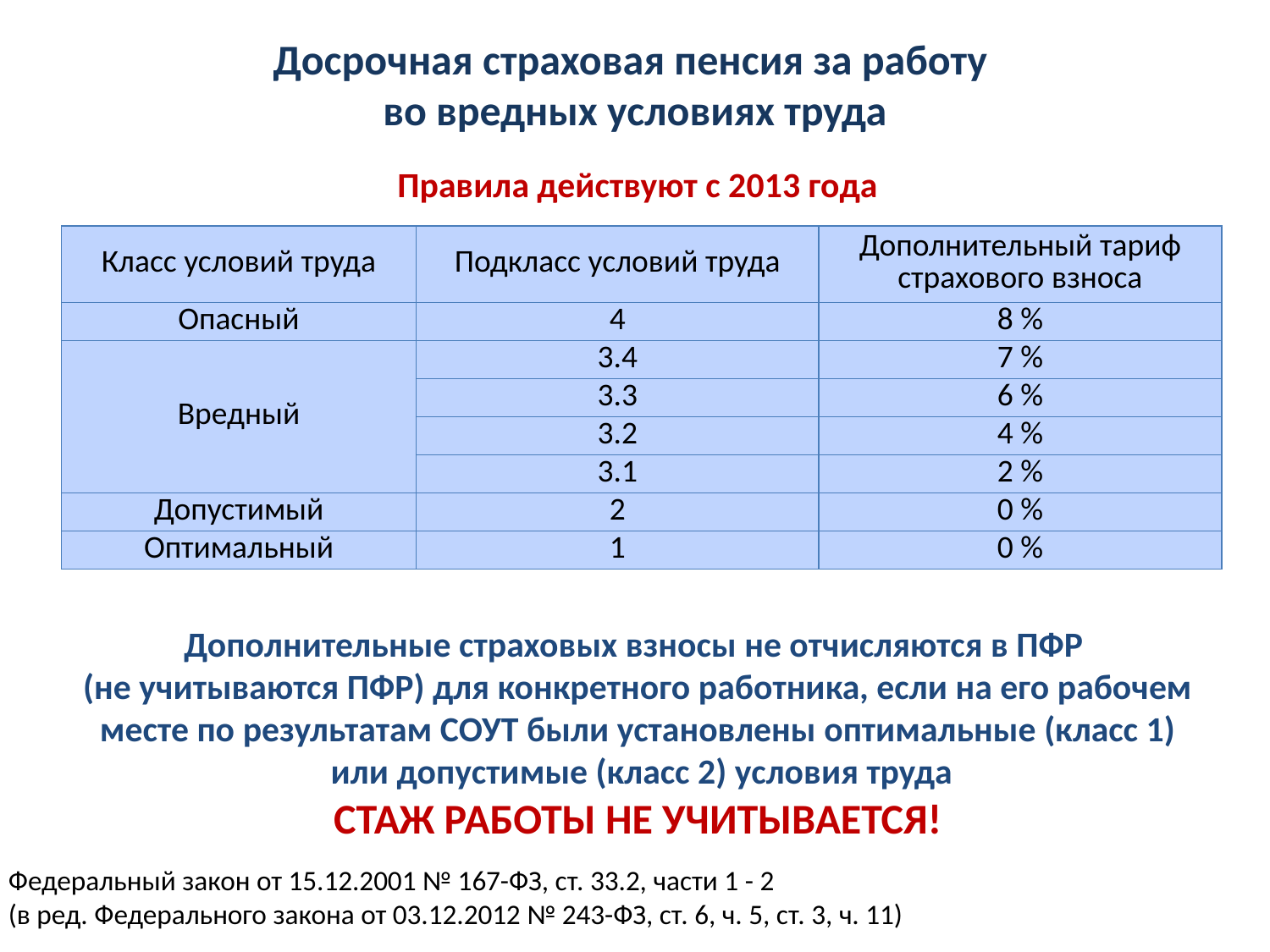

Досрочная страховая пенсия за работу
во вредных условиях труда
Правила действуют с 2013 года
| Класс условий труда | Подкласс условий труда | Дополнительный тариф страхового взноса |
| --- | --- | --- |
| Опасный | 4 | 8 % |
| Вредный | 3.4 | 7 % |
|  | 3.3 | 6 % |
|  | 3.2 | 4 % |
|  | 3.1 | 2 % |
| Допустимый | 2 | 0 % |
| Оптимальный | 1 | 0 % |
Дополнительные страховых взносы не отчисляются в ПФР
(не учитываются ПФР) для конкретного работника, если на его рабочем месте по результатам СОУТ были установлены оптимальные (класс 1)
 или допустимые (класс 2) условия труда
СТАЖ РАБОТЫ НЕ УЧИТЫВАЕТСЯ!
Федеральный закон от 15.12.2001 № 167-ФЗ, ст. 33.2, части 1 - 2
(в ред. Федерального закона от 03.12.2012 № 243-ФЗ, ст. 6, ч. 5, ст. 3, ч. 11)